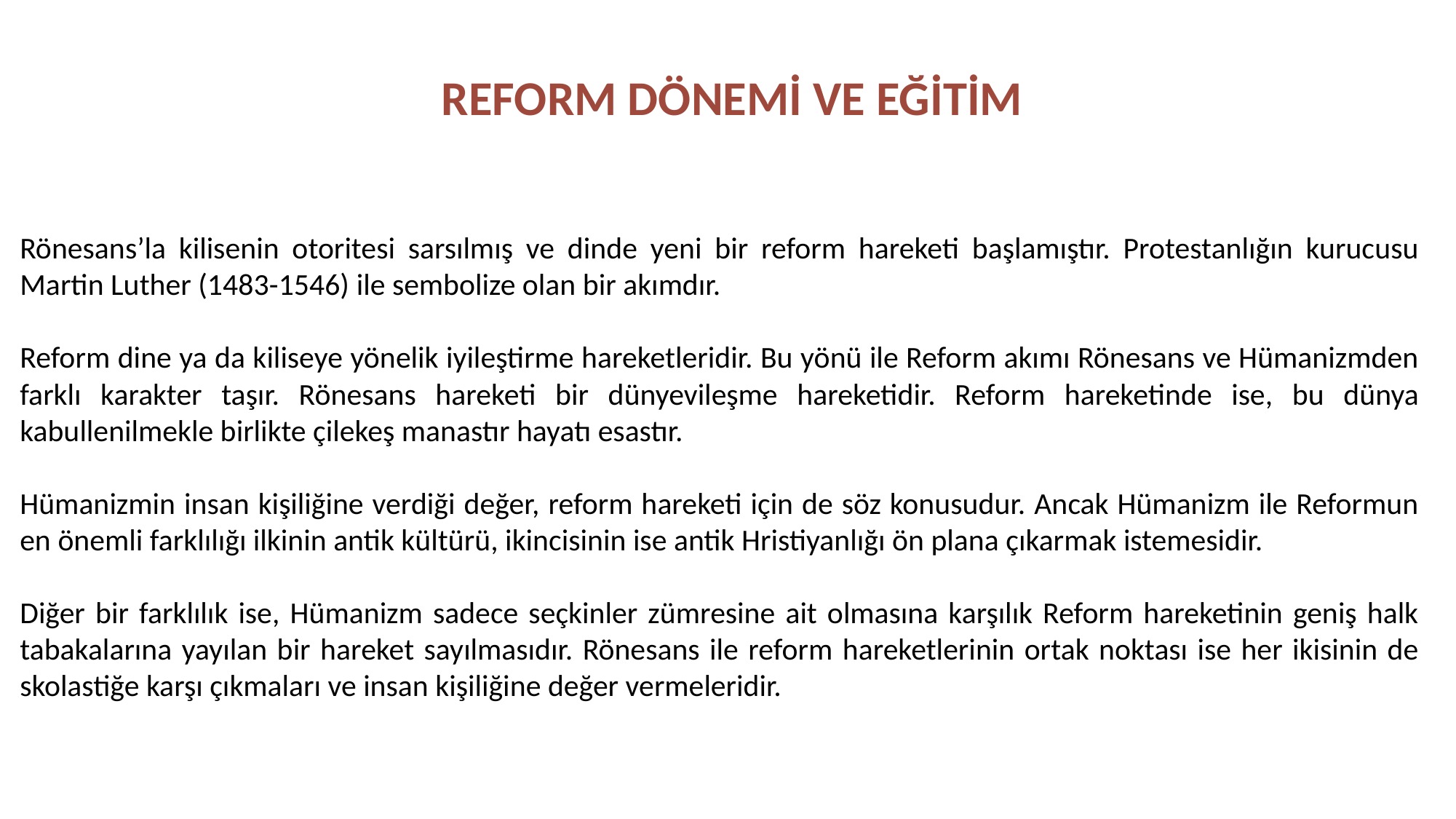

REFORM DÖNEMİ VE EĞİTİM
Rönesans’la kilisenin otoritesi sarsılmış ve dinde yeni bir reform hareketi başlamıştır. Protestanlığın kurucusu Martin Luther (1483-1546) ile sembolize olan bir akımdır.

Reform dine ya da kiliseye yönelik iyileştirme hareketleridir. Bu yönü ile Reform akımı Rönesans ve Hümanizmden farklı karakter taşır. Rönesans hareketi bir dünyevileşme hareketidir. Reform hareketinde ise, bu dünya kabullenilmekle birlikte çilekeş manastır hayatı esastır.

Hümanizmin insan kişiliğine verdiği değer, reform hareketi için de söz konusudur. Ancak Hümanizm ile Reformun en önemli farklılığı ilkinin antik kültürü, ikincisinin ise antik Hristiyanlığı ön plana çıkarmak istemesidir.

Diğer bir farklılık ise, Hümanizm sadece seçkinler zümresine ait olmasına karşılık Reform hareketinin geniş halk tabakalarına yayılan bir hareket sayılmasıdır. Rönesans ile reform hareketlerinin ortak noktası ise her ikisinin de skolastiğe karşı çıkmaları ve insan kişiliğine değer vermeleridir.